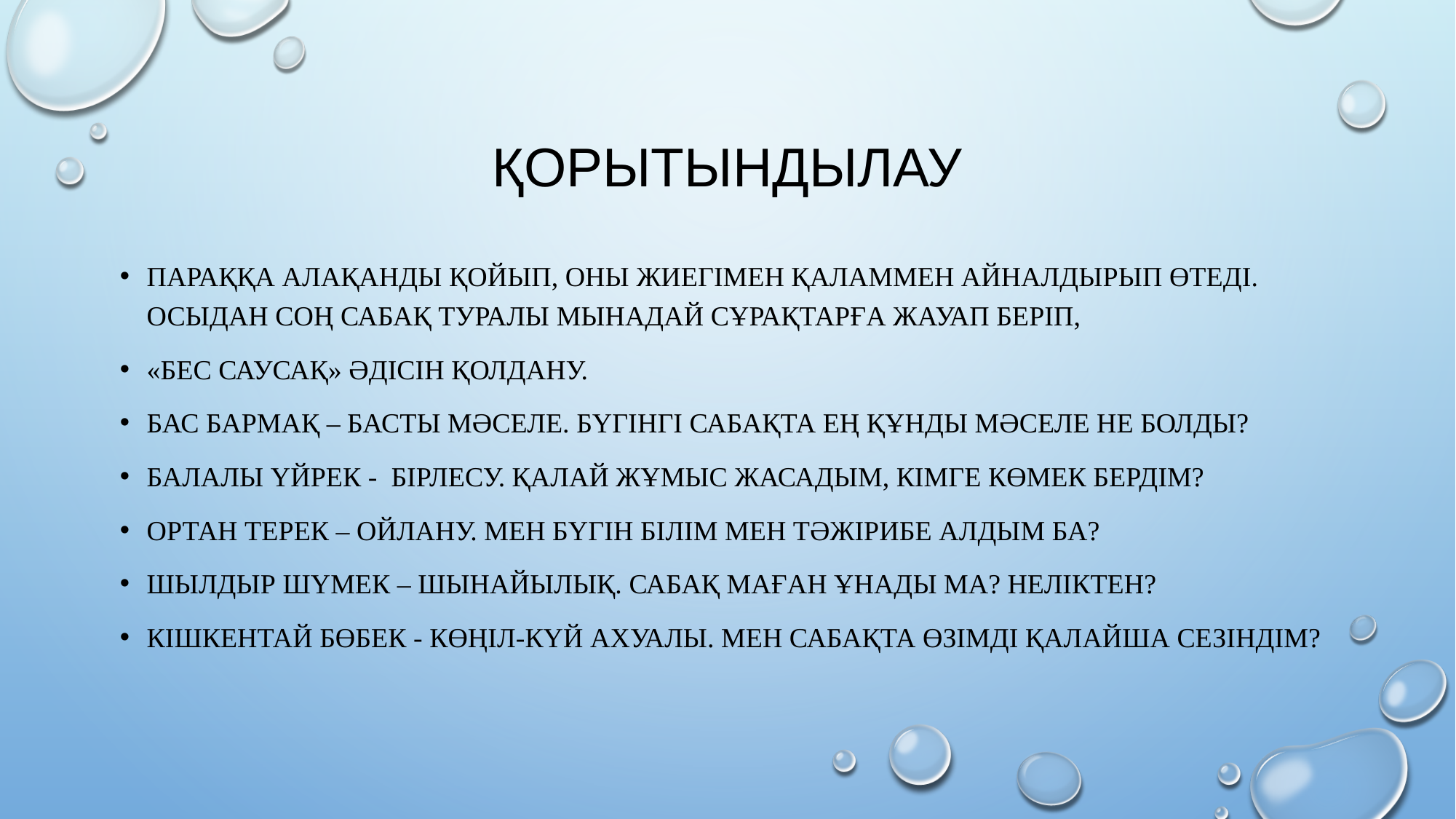

# Қорытындылау
Параққа алақанды қойып, оны жиегімен қаламмен айналдырып өтеді. ОСЫДАН СОҢ САБАҚ ТУРАЛЫ МЫНАДАЙ СҰРАҚТАРҒА ЖАУАП БЕРІП,
«Бес саусақ» әдісін қолдану.
Бас бармақ – басты мәселе. Бүгінгі сабақта ең құнды мәселе не болды?
Балалы үйрек -  бірлесу. Қалай жұмыс жасадым, кімге көмек бердім?
ОРТАН ТЕРЕК – ОЙЛАНУ. МЕН БҮГІН БІЛІМ МЕН ТӘЖІРИБЕ АЛДЫМ БА?
ШЫЛДЫР ШҮМЕК – ШЫНАЙЫЛЫҚ. Сабақ маған ұнады ма? неліктен?
Кішкентай бөбек - көңіл-күй ахуалы. Мен сабақта өзімді қалайша сезіндім?